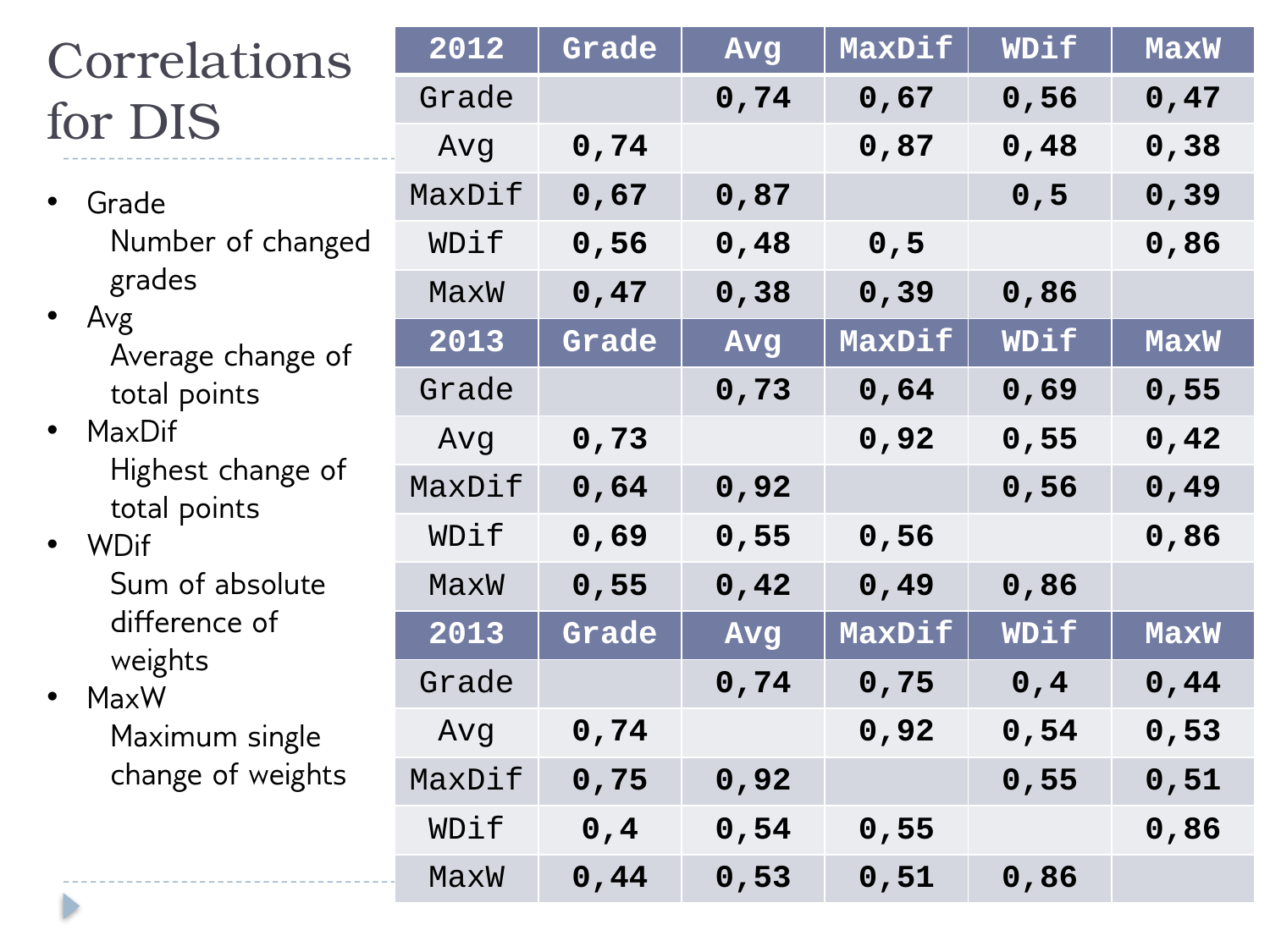

# Correlations for DIS
| 2012 | Grade | Avg | MaxDif | WDif | MaxW |
| --- | --- | --- | --- | --- | --- |
| Grade |  | 0,74 | 0,67 | 0,56 | 0,47 |
| Avg | 0,74 |  | 0,87 | 0,48 | 0,38 |
| MaxDif | 0,67 | 0,87 |  | 0,5 | 0,39 |
| WDif | 0,56 | 0,48 | 0,5 |  | 0,86 |
| MaxW | 0,47 | 0,38 | 0,39 | 0,86 |  |
| 2013 | Grade | Avg | MaxDif | WDif | MaxW |
| Grade |  | 0,73 | 0,64 | 0,69 | 0,55 |
| Avg | 0,73 |  | 0,92 | 0,55 | 0,42 |
| MaxDif | 0,64 | 0,92 |  | 0,56 | 0,49 |
| WDif | 0,69 | 0,55 | 0,56 |  | 0,86 |
| MaxW | 0,55 | 0,42 | 0,49 | 0,86 |  |
| 2013 | Grade | Avg | MaxDif | WDif | MaxW |
| Grade |  | 0,74 | 0,75 | 0,4 | 0,44 |
| Avg | 0,74 |  | 0,92 | 0,54 | 0,53 |
| MaxDif | 0,75 | 0,92 |  | 0,55 | 0,51 |
| WDif | 0,4 | 0,54 | 0,55 |  | 0,86 |
| MaxW | 0,44 | 0,53 | 0,51 | 0,86 |  |
Grade
Number of changed grades
Avg
Average change of total points
MaxDif
Highest change of total points
WDif
Sum of absolute difference of weights
MaxW
Maximum single change of weights